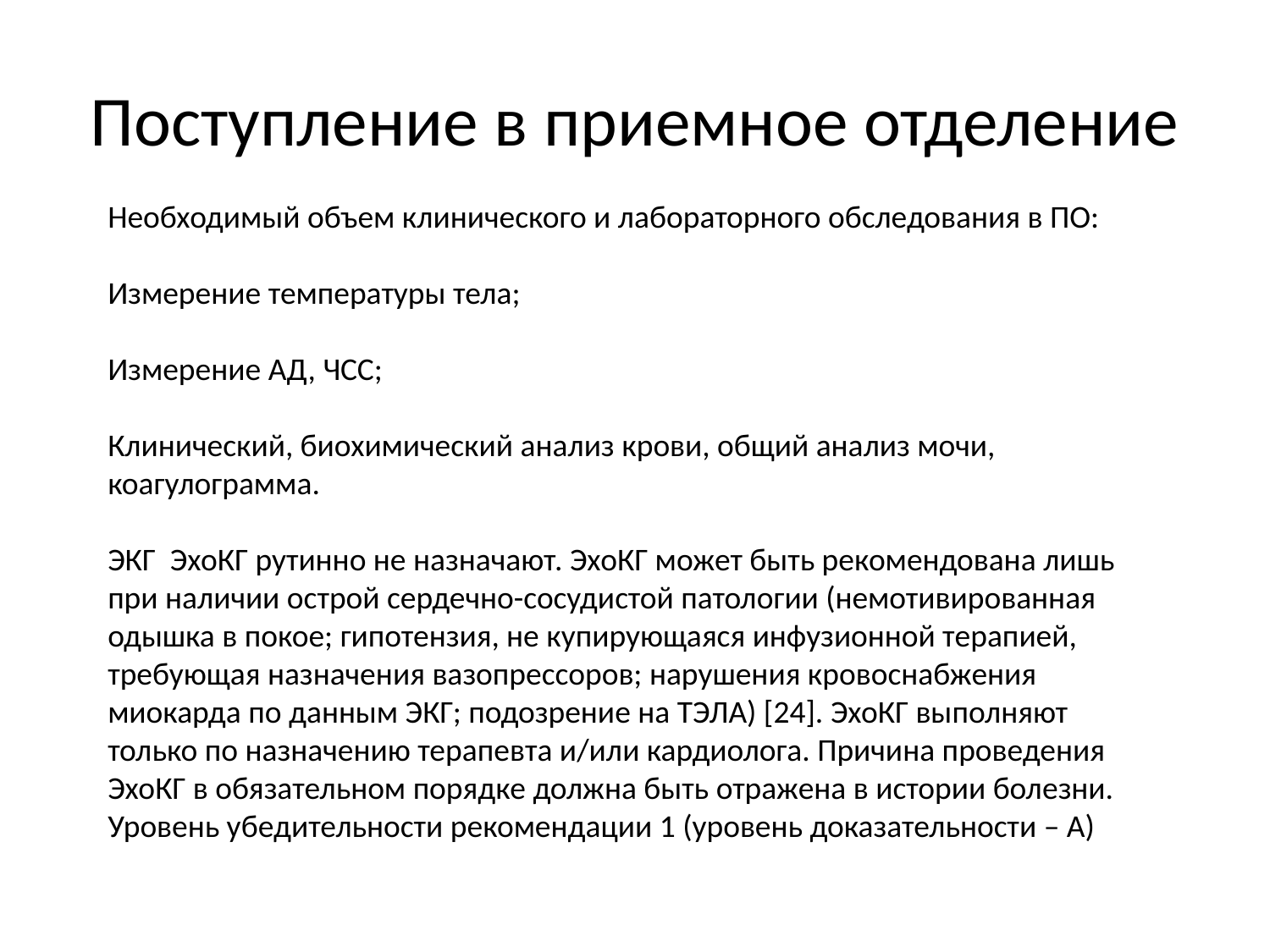

# Поступление в приемное отделение
Необходимый объем клинического и лабораторного обследования в ПО:

Измерение температуры тела;

Измерение АД, ЧСС;

Клинический, биохимический анализ крови, общий анализ мочи, коагулограмма.

ЭКГ  ЭхоКГ рутинно не назначают. ЭхоКГ может быть рекомендована лишь при наличии острой сердечно-сосудистой патологии (немотивированная одышка в покое; гипотензия, не купирующаяся инфузионной терапией, требующая назначения вазопрессоров; нарушения кровоснабжения миокарда по данным ЭКГ; подозрение на ТЭЛА) [24]. ЭхоКГ выполняют только по назначению терапевта и/или кардиолога. Причина проведения ЭхоКГ в обязательном порядке должна быть отражена в истории болезни. Уровень убедительности рекомендации 1 (уровень доказательности – А)